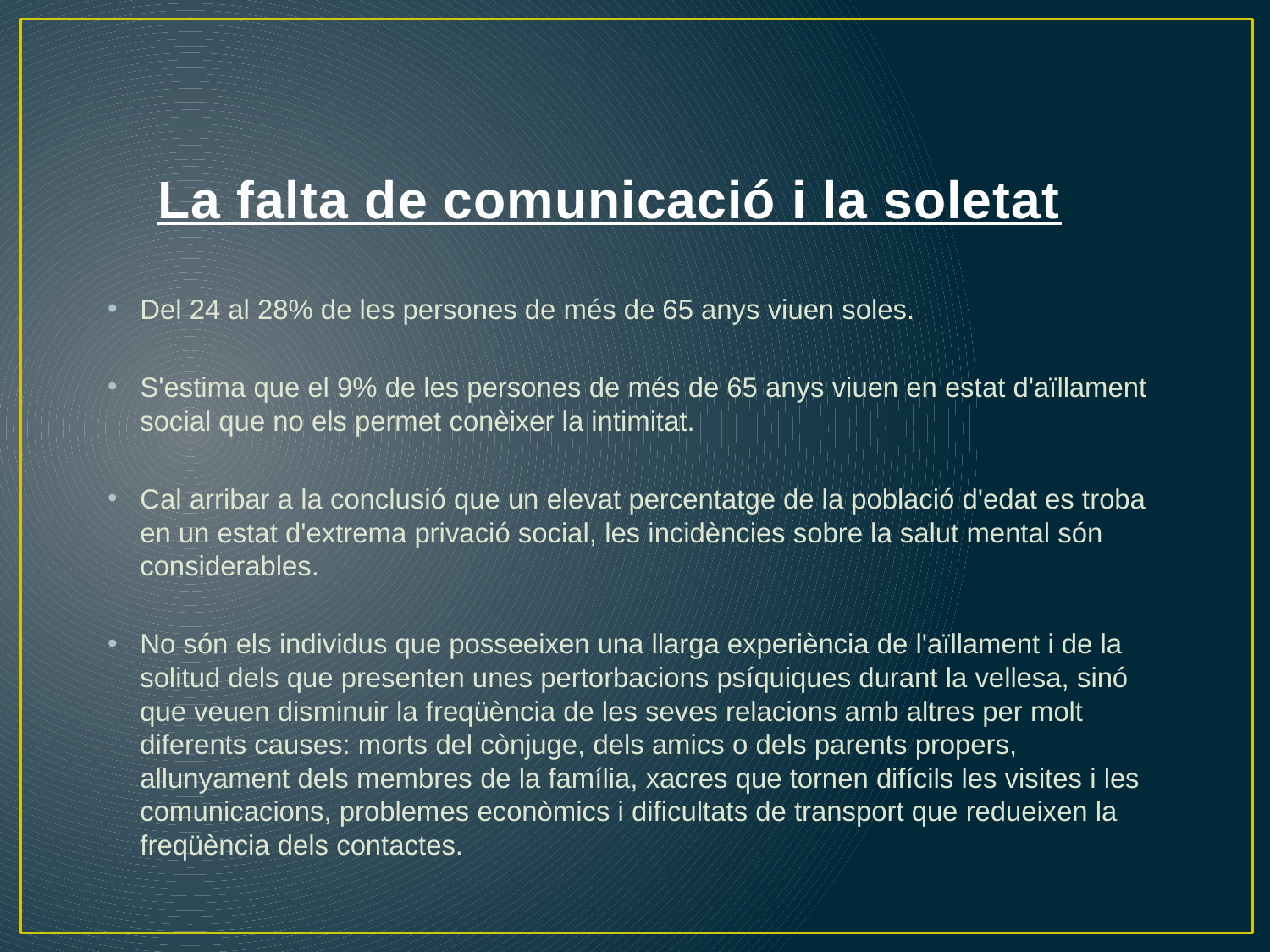

# La falta de comunicació i la soletat

Del 24 al 28% de les persones de més de 65 anys viuen soles.

S'estima que el 9% de les persones de més de 65 anys viuen en estat d'aïllament social que no els permet conèixer la intimitat.

Cal arribar a la conclusió que un elevat percentatge de la població d'edat es troba en un estat d'extrema privació social, les incidències sobre la salut mental són considerables.

No són els individus que posseeixen una llarga experiència de l'aïllament i de la solitud dels que presenten unes pertorbacions psíquiques durant la vellesa, sinó que veuen disminuir la freqüència de les seves relacions amb altres per molt diferents causes: morts del cònjuge, dels amics o dels parents propers, allunyament dels membres de la família, xacres que tornen difícils les visites i les comunicacions, problemes econòmics i dificultats de transport que redueixen la freqüència dels contactes.